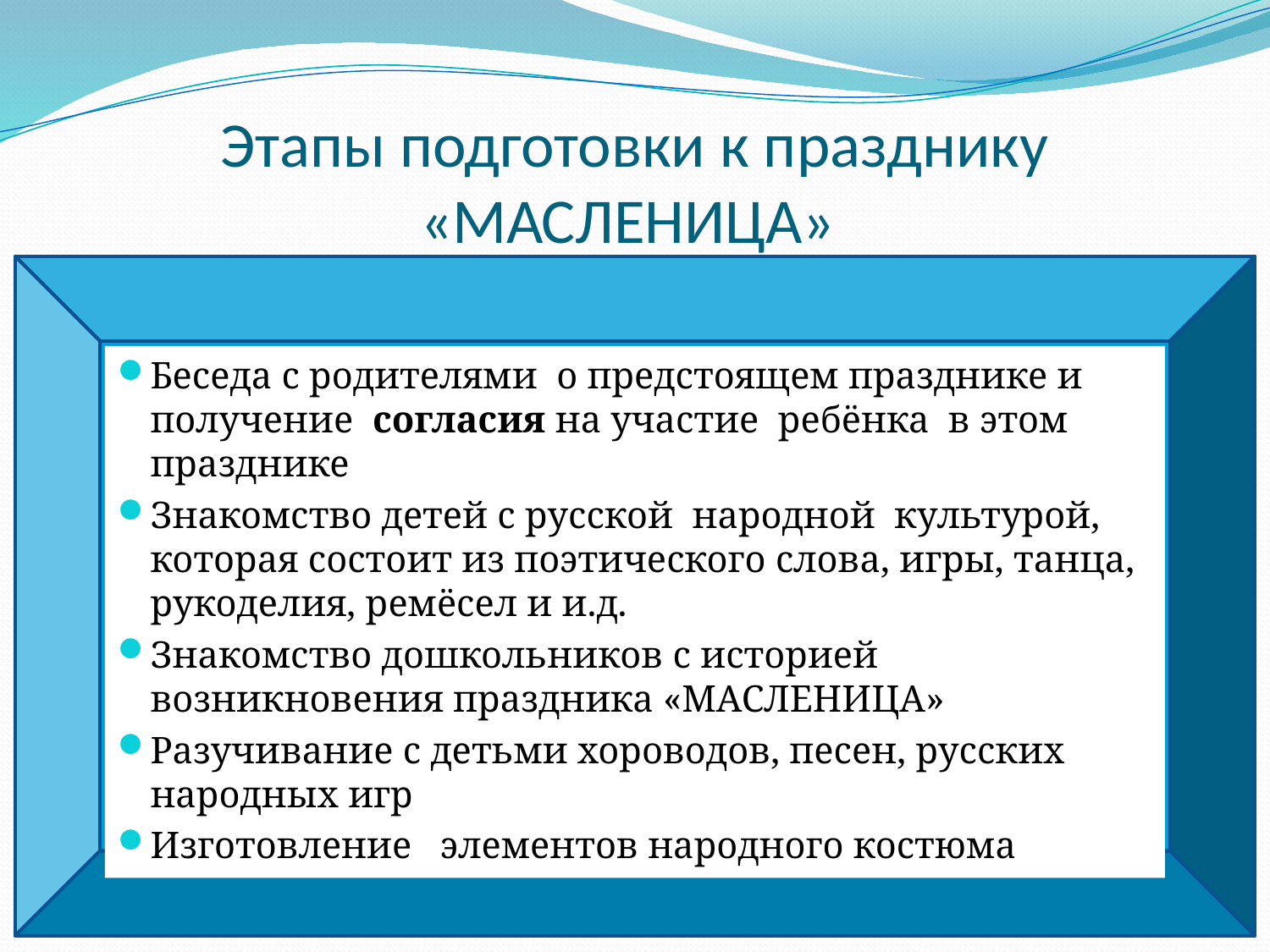

# Этапы подготовки к празднику «МАСЛЕНИЦА»

Беседа с родителями  о предстоящем празднике и получение  согласия на участие  ребёнка  в этом празднике
Знакомство детей с русской  народной  культурой, которая состоит из поэтического слова, игры, танца, рукоделия, ремёсел и и.д.
Знакомство дошкольников с историей возникновения праздника «МАСЛЕНИЦА»
Разучивание с детьми хороводов, песен, русских народных игр
Изготовление   элементов народного костюма